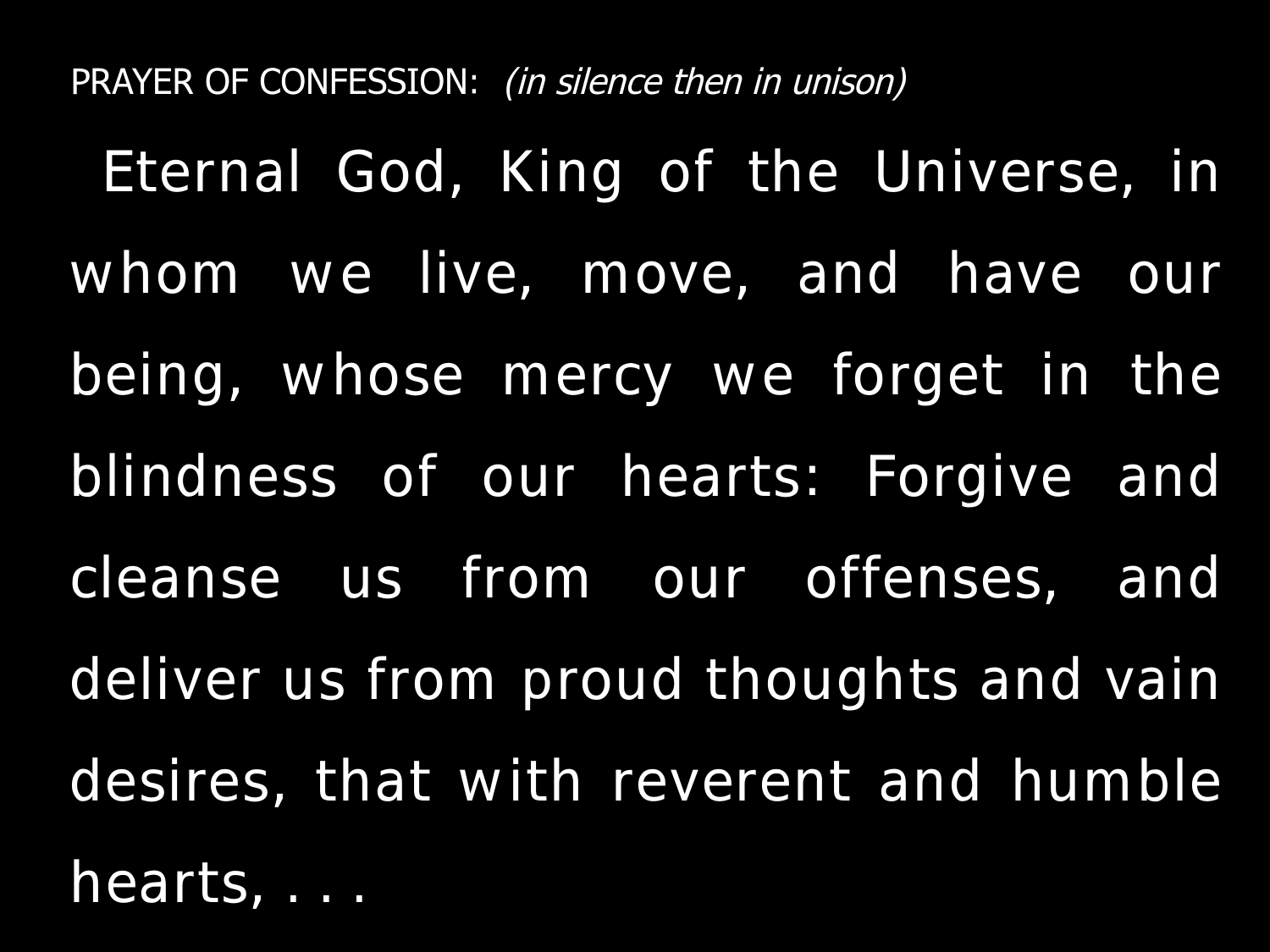

PRAYER OF CONFESSION:  (in silence then in unison)
Eternal God, King of the Universe, in whom we live, move, and have our being, whose mercy we forget in the blindness of our hearts: Forgive and cleanse us from our offenses, and deliver us from proud thoughts and vain desires, that with reverent and humble hearts, . . .